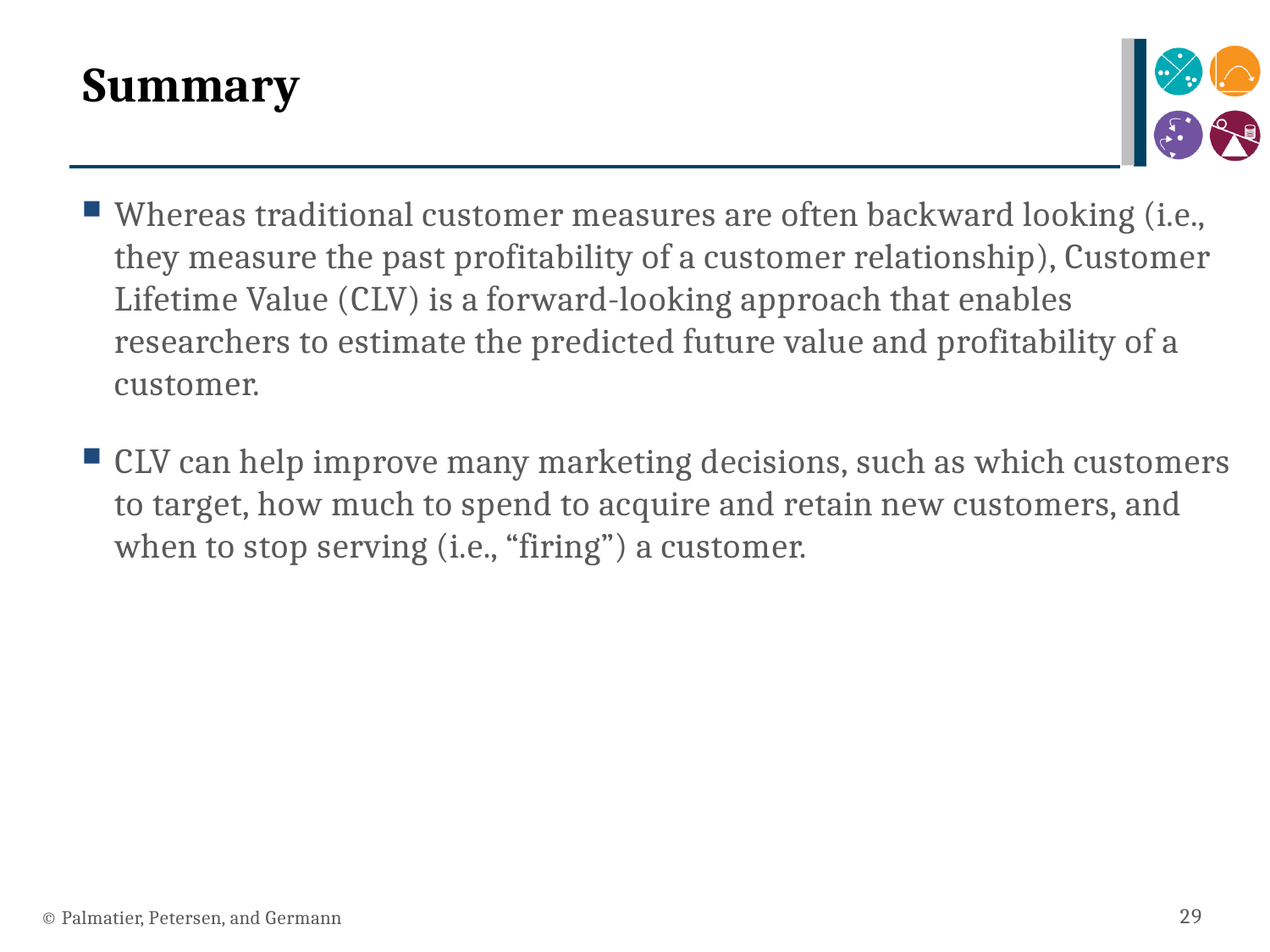

# Summary
Whereas traditional customer measures are often backward looking (i.e., they measure the past profitability of a customer relationship), Customer Lifetime Value (CLV) is a forward-looking approach that enables researchers to estimate the predicted future value and profitability of a customer.
CLV can help improve many marketing decisions, such as which customers to target, how much to spend to acquire and retain new customers, and when to stop serving (i.e., “firing”) a customer.
© Palmatier, Petersen, and Germann
29